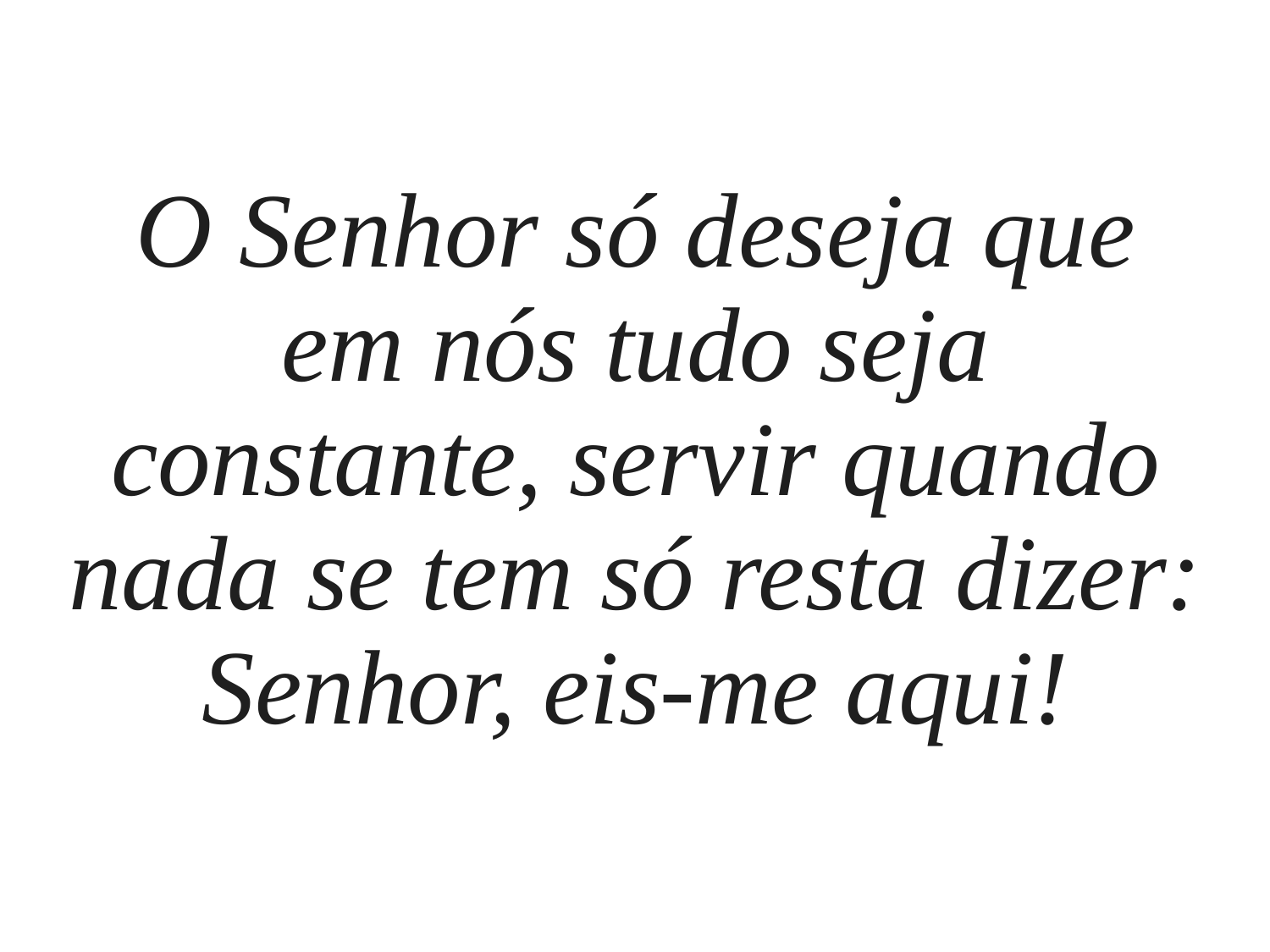

O Senhor só deseja que em nós tudo seja constante, servir quando nada se tem só resta dizer: Senhor, eis-me aqui!